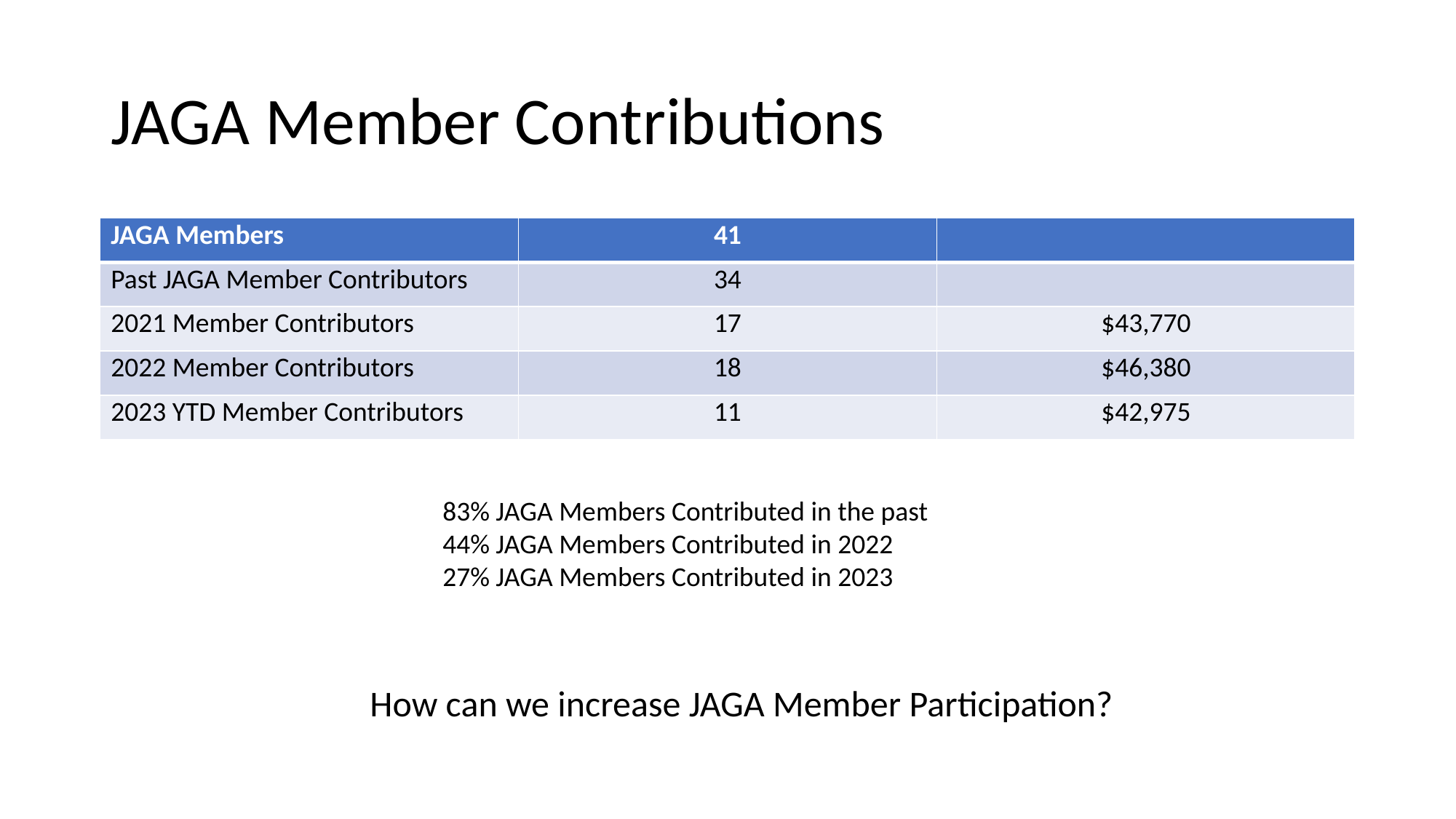

# JAGA Member Contributions
| JAGA Members | 41 |  |
| --- | --- | --- |
| Past JAGA Member Contributors | 34 |  |
| 2021 Member Contributors | 17 | $43,770 |
| 2022 Member Contributors | 18 | $46,380 |
| 2023 YTD Member Contributors | 11 | $42,975 |
83% JAGA Members Contributed in the past
44% JAGA Members Contributed in 2022
27% JAGA Members Contributed in 2023
How can we increase JAGA Member Participation?